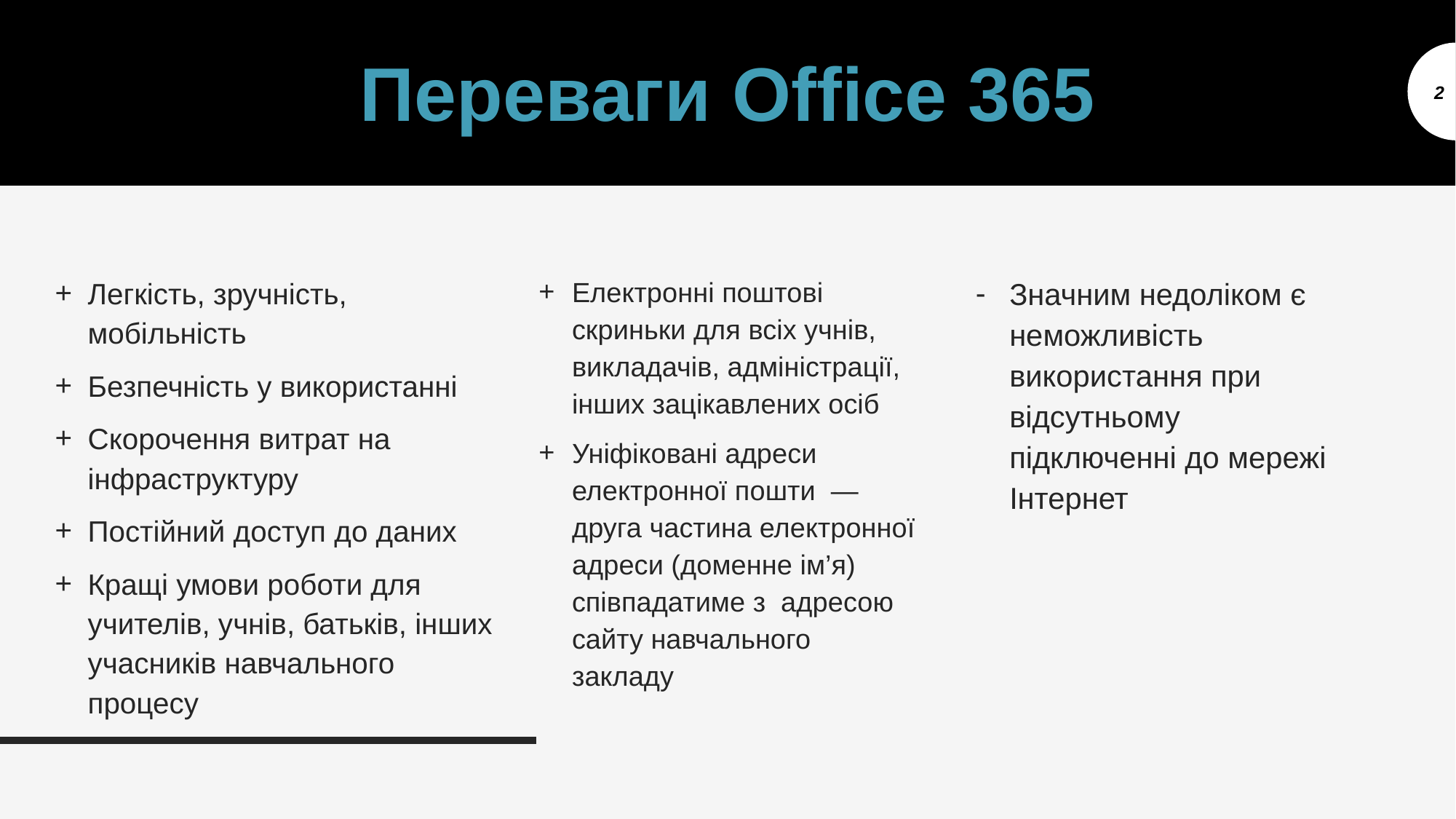

# Переваги Office 365
2
Значним недоліком є неможливість використання при відсутньому підключенні до мережі Інтернет
Електронні поштові скриньки для всіх учнів, викладачів, адміністрації, інших зацікавлених осіб
Уніфіковані адреси електронної пошти  — друга частина електронної адреси (доменне ім’я) співпадатиме з  адресою сайту навчального закладу

Легкість, зручність, мобільність
Безпечність у використанні
Скорочення витрат на інфраструктуру
Постійний доступ до даних
Кращі умови роботи для учителів, учнів, батьків, інших учасників навчального процесу